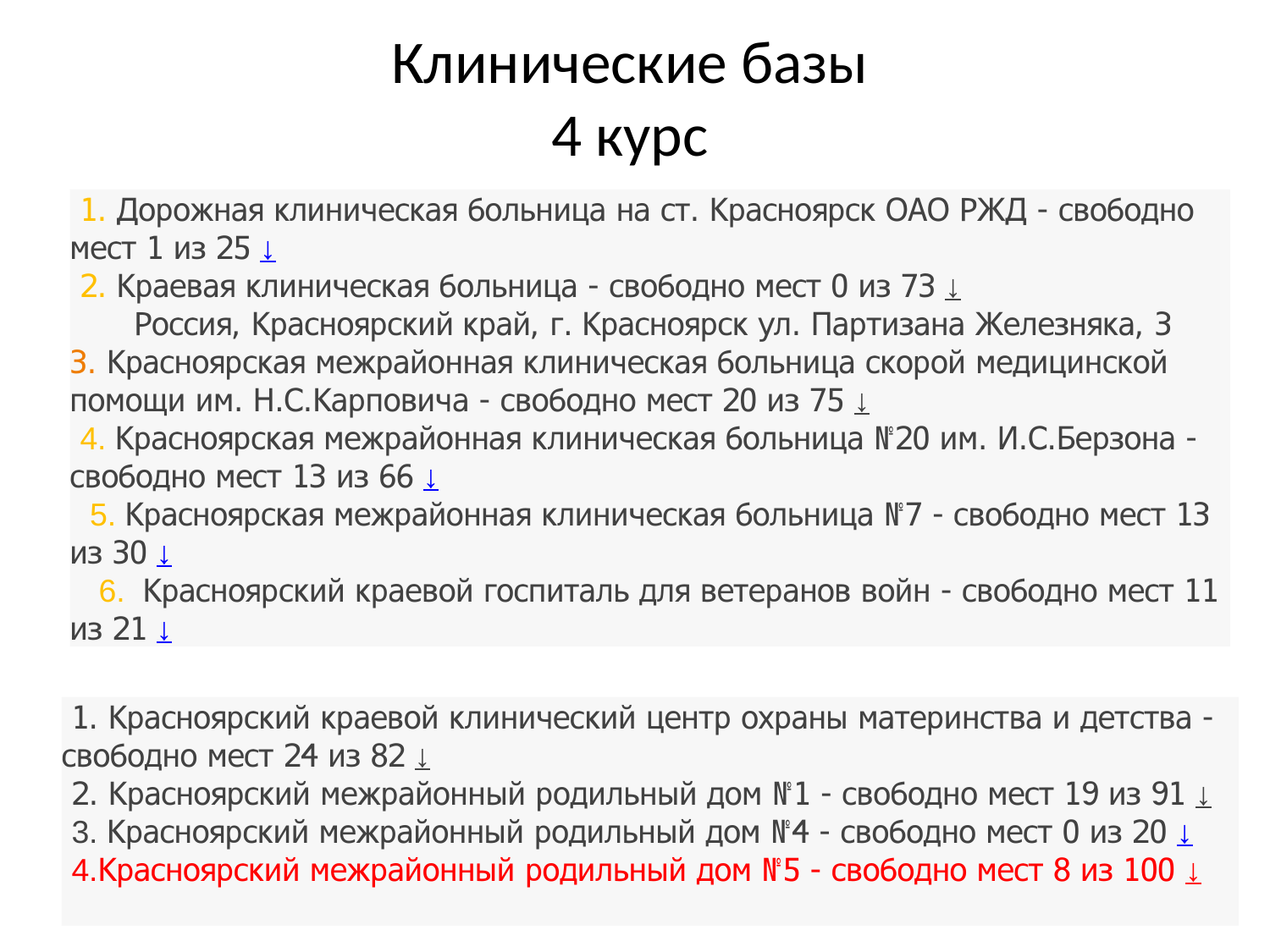

# Клинические базы 4 курс
 1. Дорожная клиническая больница на ст. Красноярск ОАО РЖД - свободно мест 1 из 25 ↓
 2. Краевая клиническая больница - свободно мест 0 из 73 ↓
       Россия, Красноярский край, г. Красноярск ул. Партизана Железняка, 3
3. Красноярская межрайонная клиническая больница скорой медицинской помощи им. Н.С.Карповича - свободно мест 20 из 75 ↓
 4. Красноярская межрайонная клиническая больница №20 им. И.С.Берзона - свободно мест 13 из 66 ↓
  5. Красноярская межрайонная клиническая больница №7 - свободно мест 13 из 30 ↓
   6.  Красноярский краевой госпиталь для ветеранов войн - свободно мест 11 из 21 ↓
 1. Красноярский краевой клинический центр охраны материнства и детства - свободно мест 24 из 82 ↓
 2. Красноярский межрайонный родильный дом №1 - свободно мест 19 из 91 ↓
 3. Красноярский межрайонный родильный дом №4 - свободно мест 0 из 20 ↓
 4.Красноярский межрайонный родильный дом №5 - свободно мест 8 из 100 ↓